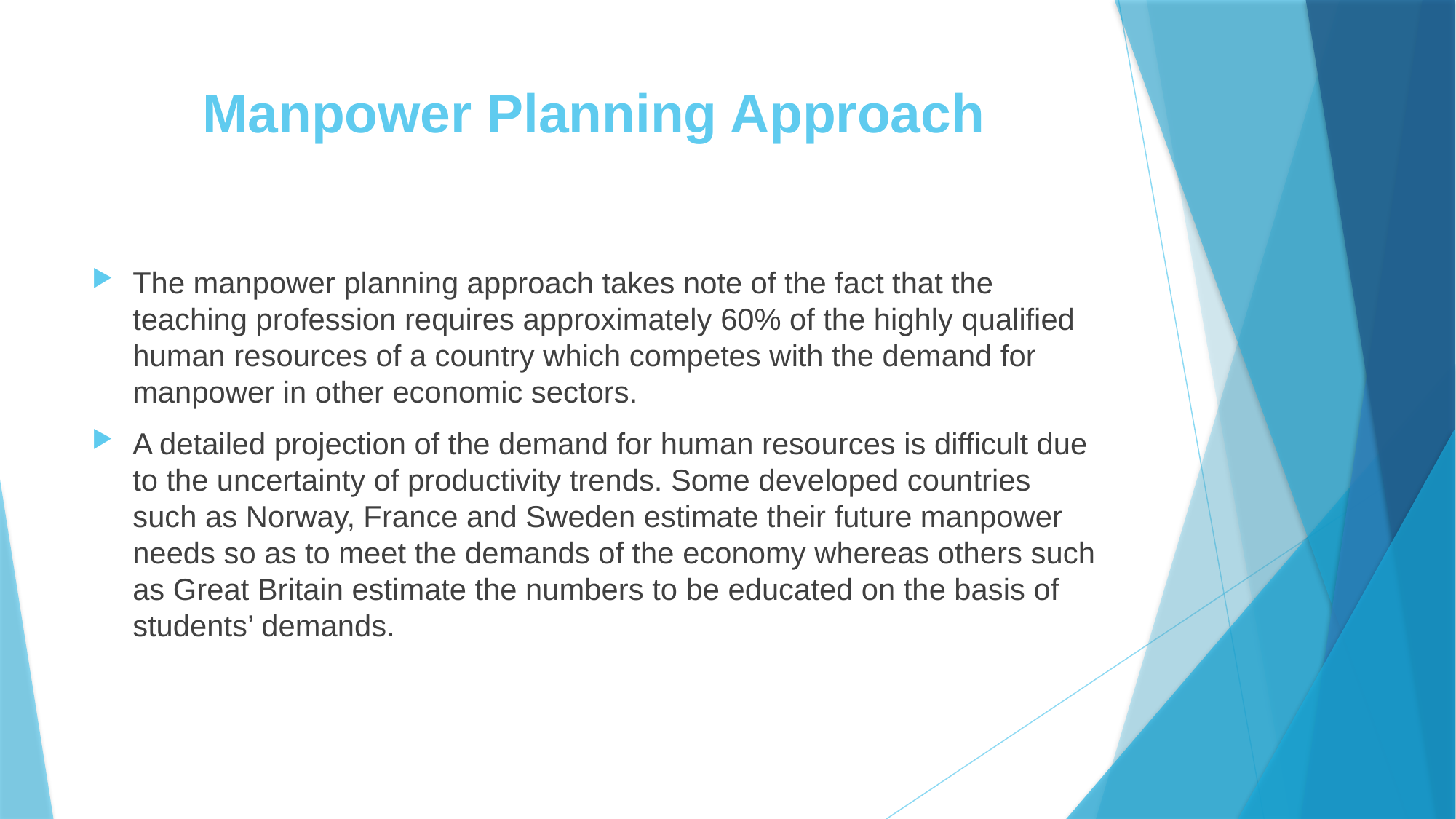

# Manpower Planning Approach
The manpower planning approach takes note of the fact that the teaching profession requires approximately 60% of the highly qualified human resources of a country which competes with the demand for manpower in other economic sectors.
A detailed projection of the demand for human resources is difficult due to the uncertainty of productivity trends. Some developed countries such as Norway, France and Sweden estimate their future manpower needs so as to meet the demands of the economy whereas others such as Great Britain estimate the numbers to be educated on the basis of students’ demands.